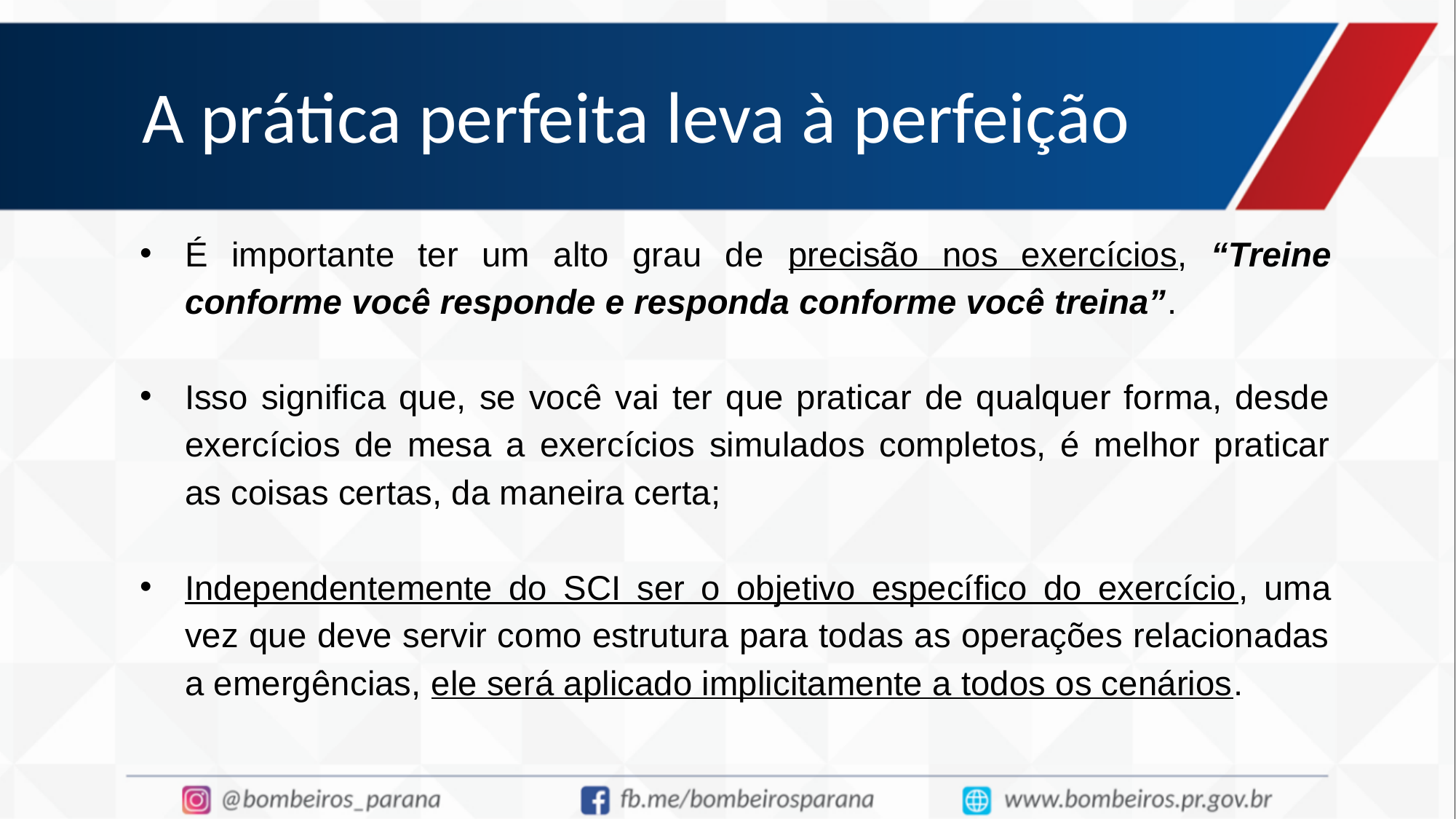

# A prática perfeita leva à perfeição
É importante ter um alto grau de precisão nos exercícios, “Treine conforme você responde e responda conforme você treina”.

Isso significa que, se você vai ter que praticar de qualquer forma, desde exercícios de mesa a exercícios simulados completos, é melhor praticar as coisas certas, da maneira certa;

Independentemente do SCI ser o objetivo específico do exercício, uma vez que deve servir como estrutura para todas as operações relacionadas a emergências, ele será aplicado implicitamente a todos os cenários.